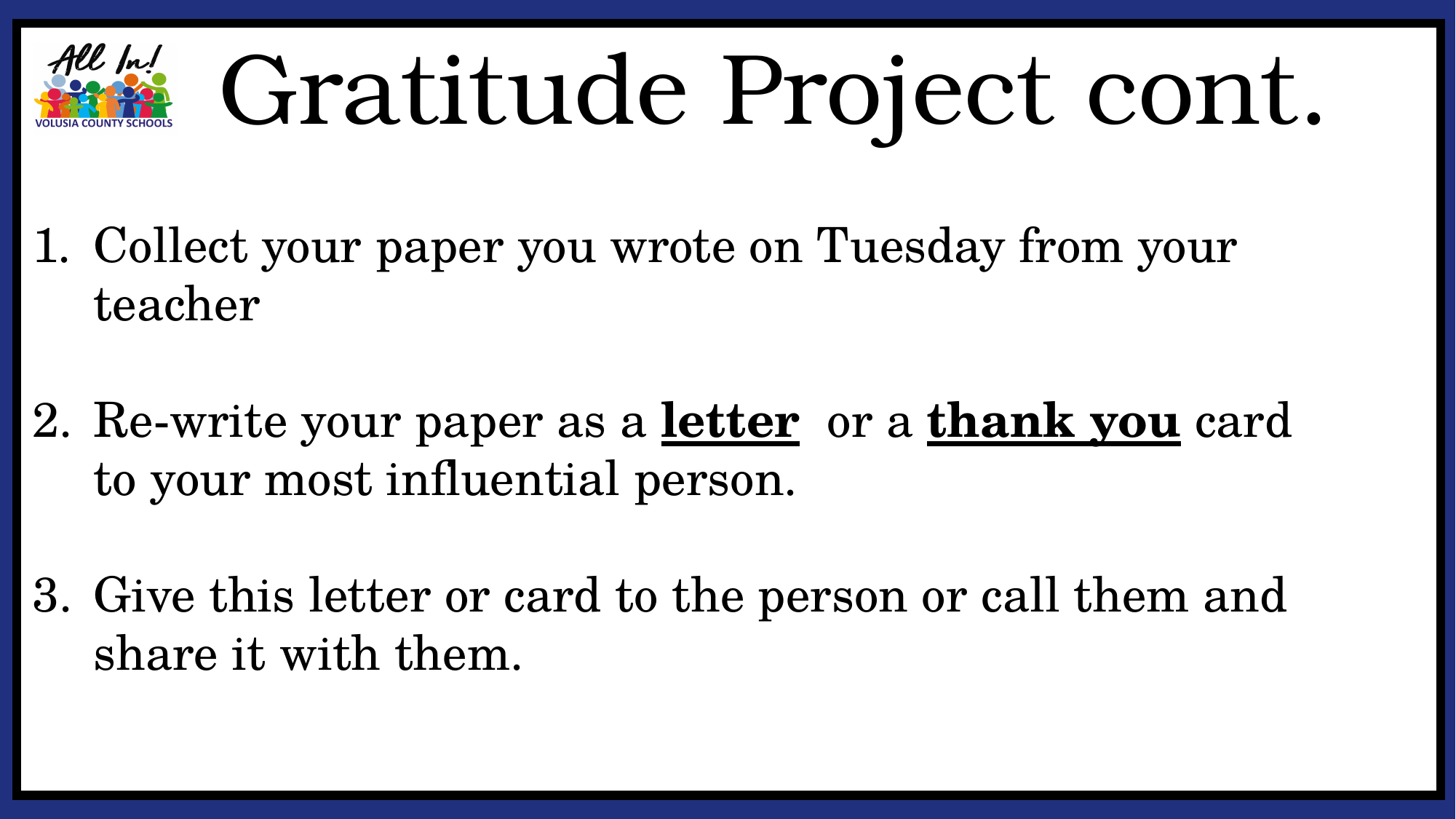

Gratitude Project cont.
Collect your paper you wrote on Tuesday from your teacher

Re-write your paper as a letter  or a thank you card to your most influential person.

Give this letter or card to the person or call them and share it with them.